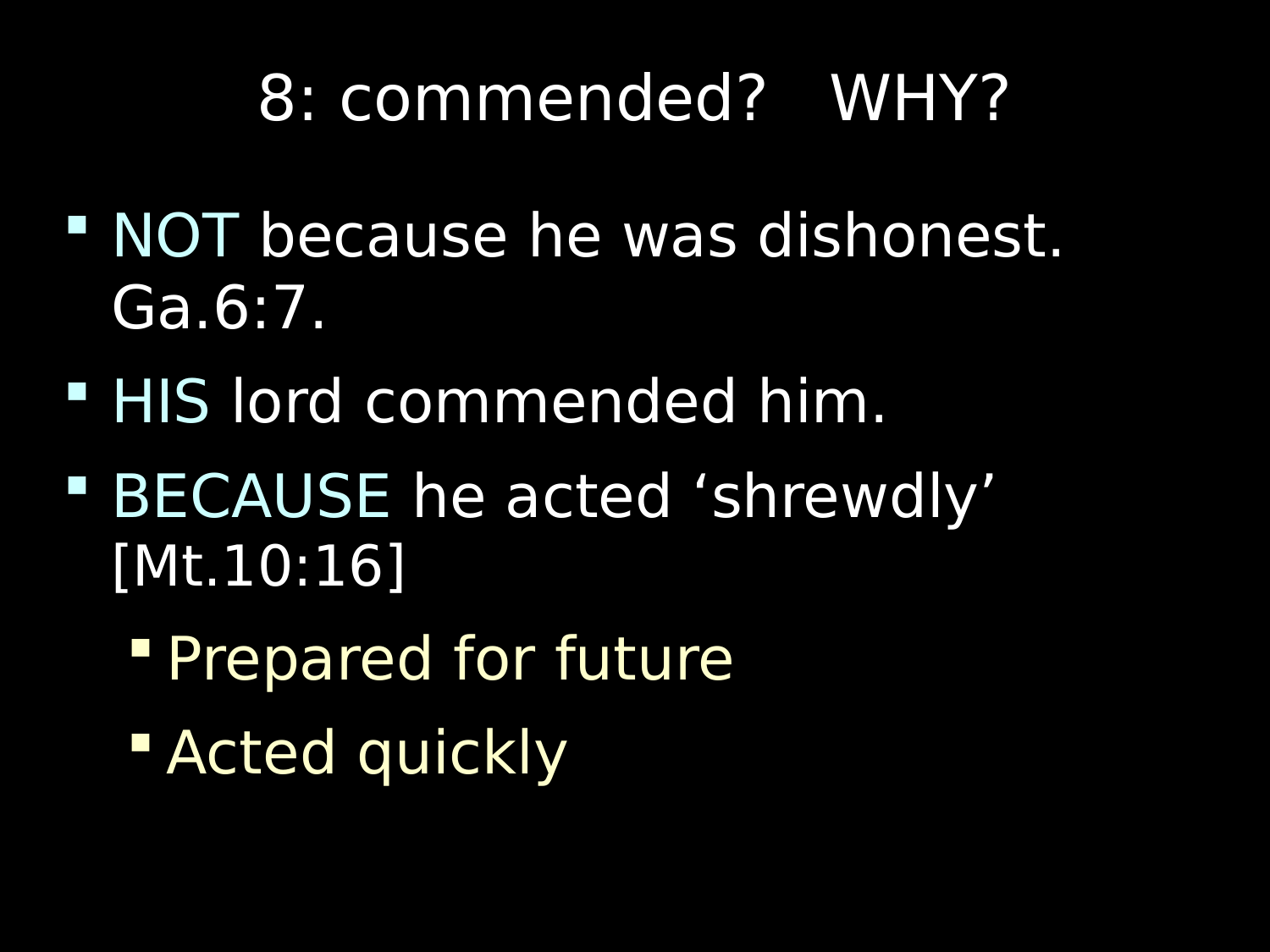

# 8: commended?   WHY?
NOT because he was dishonest.  Ga.6:7.
HIS lord commended him.
BECAUSE he acted ‘shrewdly’ [Mt.10:16]
Prepared for future
Acted quickly